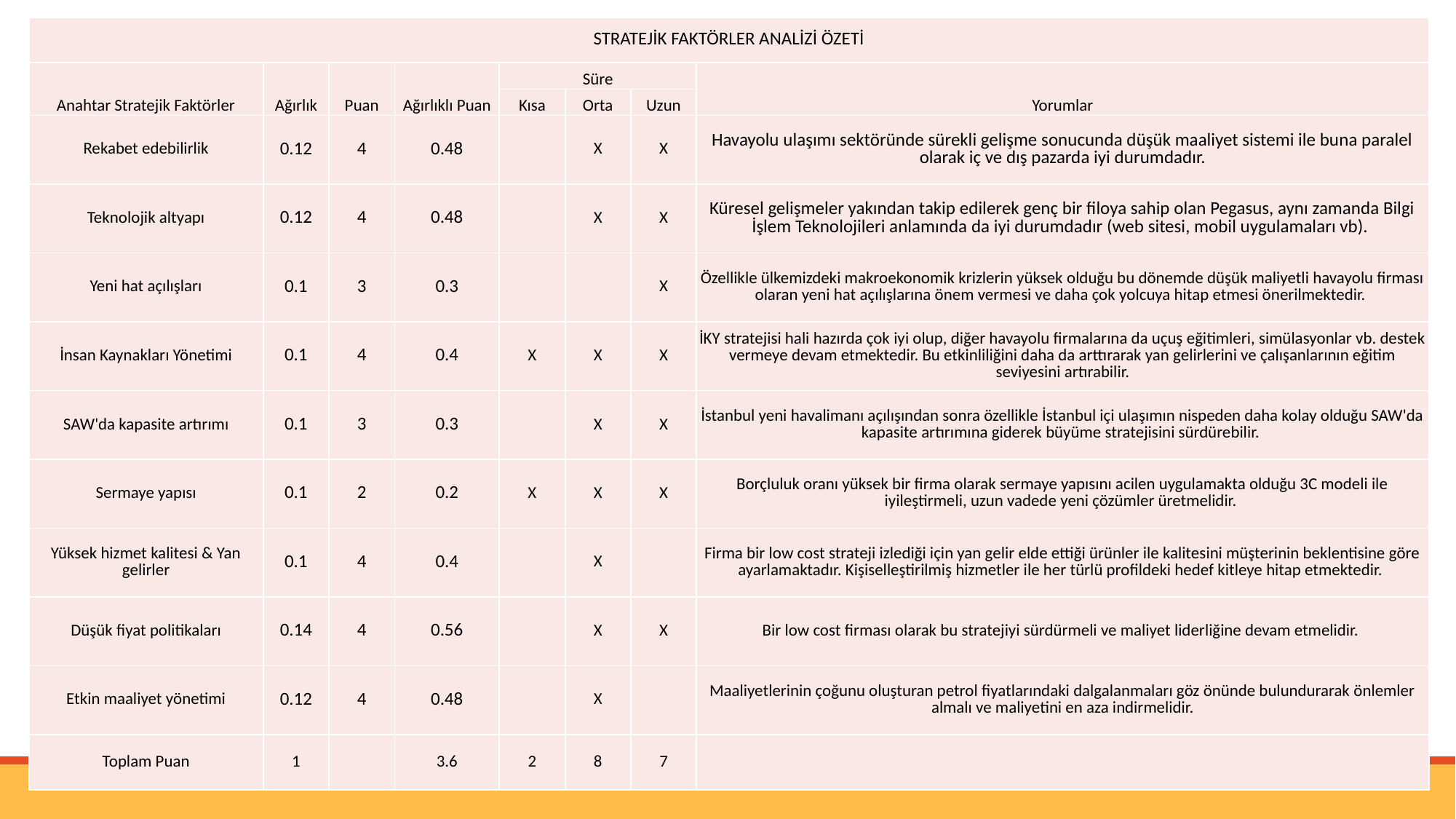

| STRATEJİK FAKTÖRLER ANALİZİ ÖZETİ |  |  |  |  |  |  |  |
| --- | --- | --- | --- | --- | --- | --- | --- |
| Anahtar Stratejik Faktörler | Ağırlık | Puan | Ağırlıklı Puan | Süre |  |  | Yorumlar |
|  |  |  |  | Kısa | Orta | Uzun |  |
| Rekabet edebilirlik | 0.12 | 4 | 0.48 |  | X | X | Havayolu ulaşımı sektöründe sürekli gelişme sonucunda düşük maaliyet sistemi ile buna paralel olarak iç ve dış pazarda iyi durumdadır. |
| Teknolojik altyapı | 0.12 | 4 | 0.48 |  | X | X | Küresel gelişmeler yakından takip edilerek genç bir filoya sahip olan Pegasus, aynı zamanda Bilgi İşlem Teknolojileri anlamında da iyi durumdadır (web sitesi, mobil uygulamaları vb). |
| Yeni hat açılışları | 0.1 | 3 | 0.3 |  |  | X | Özellikle ülkemizdeki makroekonomik krizlerin yüksek olduğu bu dönemde düşük maliyetli havayolu firması olaran yeni hat açılışlarına önem vermesi ve daha çok yolcuya hitap etmesi önerilmektedir. |
| İnsan Kaynakları Yönetimi | 0.1 | 4 | 0.4 | X | X | X | İKY stratejisi hali hazırda çok iyi olup, diğer havayolu firmalarına da uçuş eğitimleri, simülasyonlar vb. destek vermeye devam etmektedir. Bu etkinliliğini daha da arttırarak yan gelirlerini ve çalışanlarının eğitim seviyesini artırabilir. |
| SAW'da kapasite artırımı | 0.1 | 3 | 0.3 |  | X | X | İstanbul yeni havalimanı açılışından sonra özellikle İstanbul içi ulaşımın nispeden daha kolay olduğu SAW'da kapasite artırımına giderek büyüme stratejisini sürdürebilir. |
| Sermaye yapısı | 0.1 | 2 | 0.2 | X | X | X | Borçluluk oranı yüksek bir firma olarak sermaye yapısını acilen uygulamakta olduğu 3C modeli ile iyileştirmeli, uzun vadede yeni çözümler üretmelidir. |
| Yüksek hizmet kalitesi & Yan gelirler | 0.1 | 4 | 0.4 |  | X |  | Firma bir low cost strateji izlediği için yan gelir elde ettiği ürünler ile kalitesini müşterinin beklentisine göre ayarlamaktadır. Kişiselleştirilmiş hizmetler ile her türlü profildeki hedef kitleye hitap etmektedir. |
| Düşük fiyat politikaları | 0.14 | 4 | 0.56 |  | X | X | Bir low cost firması olarak bu stratejiyi sürdürmeli ve maliyet liderliğine devam etmelidir. |
| Etkin maaliyet yönetimi | 0.12 | 4 | 0.48 |  | X |  | Maaliyetlerinin çoğunu oluşturan petrol fiyatlarındaki dalgalanmaları göz önünde bulundurarak önlemler almalı ve maliyetini en aza indirmelidir. |
| Toplam Puan | 1 |  | 3.6 | 2 | 8 | 7 |  |